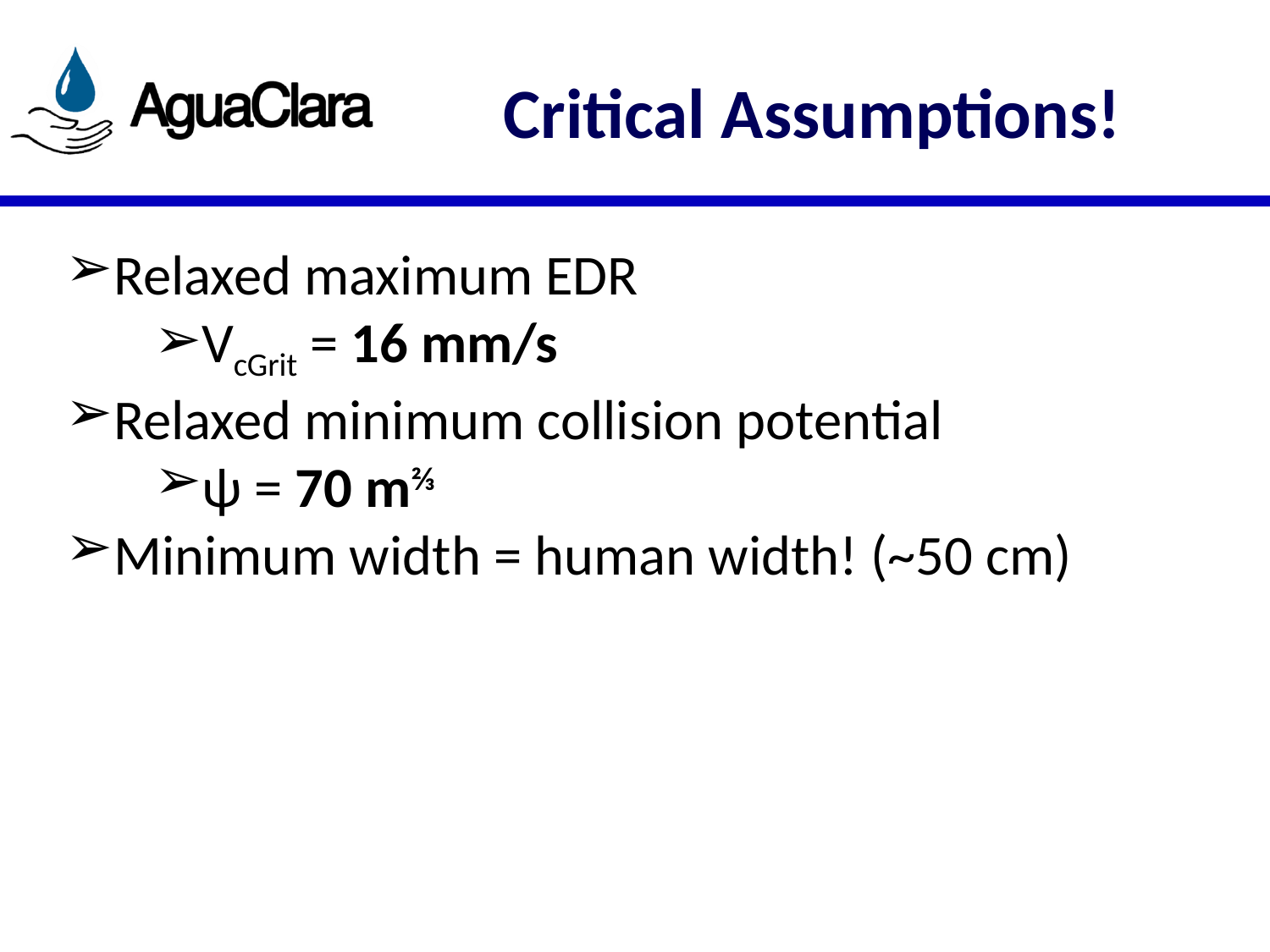

# Critical Assumptions!
Relaxed maximum EDR
VcGrit = 16 mm/s
Relaxed minimum collision potential
ψ = 70 m⅔
Minimum width = human width! (~50 cm)